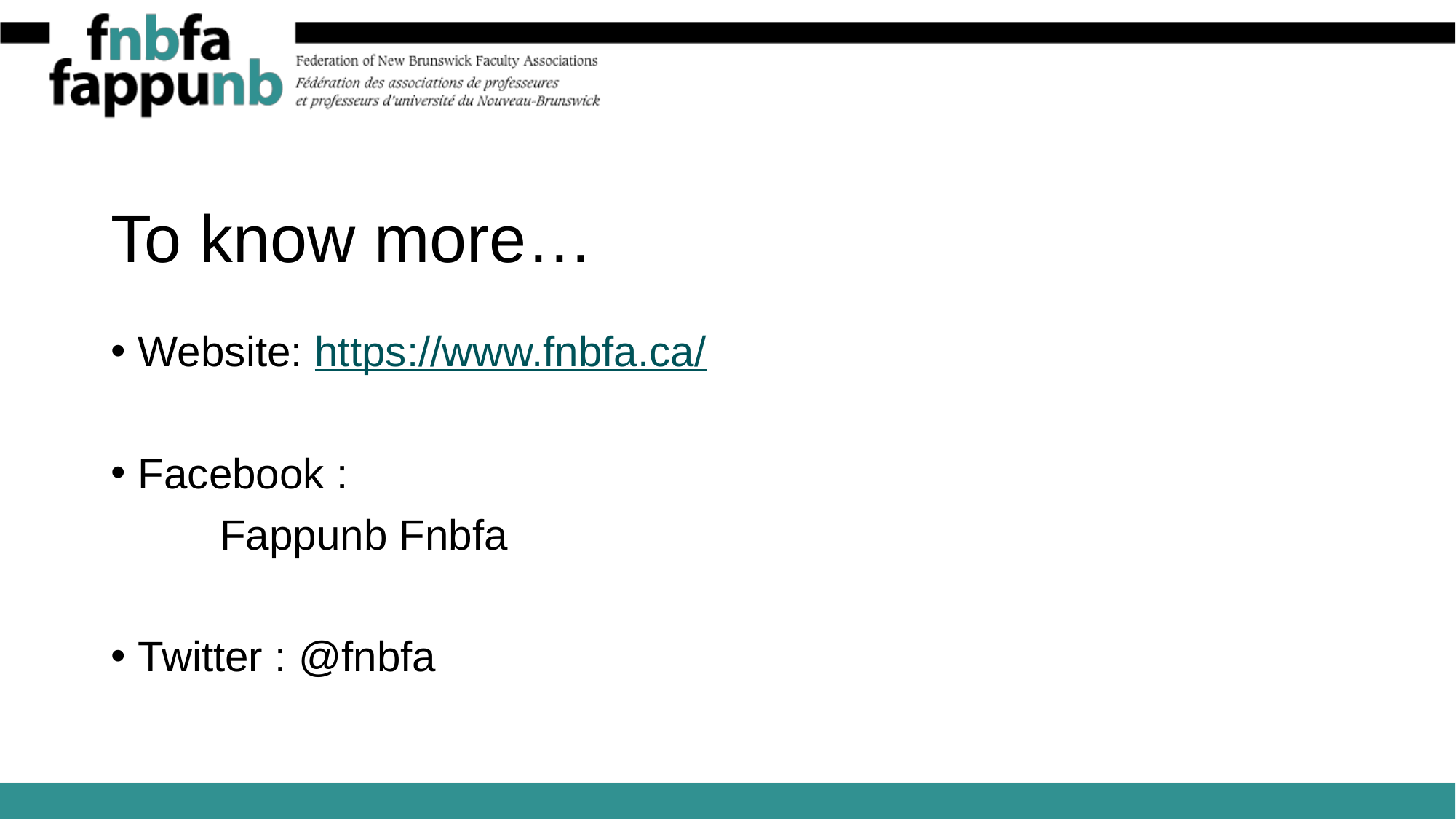

# To know more…
Website: https://www.fnbfa.ca/

Facebook :
	Fappunb Fnbfa

Twitter : @fnbfa